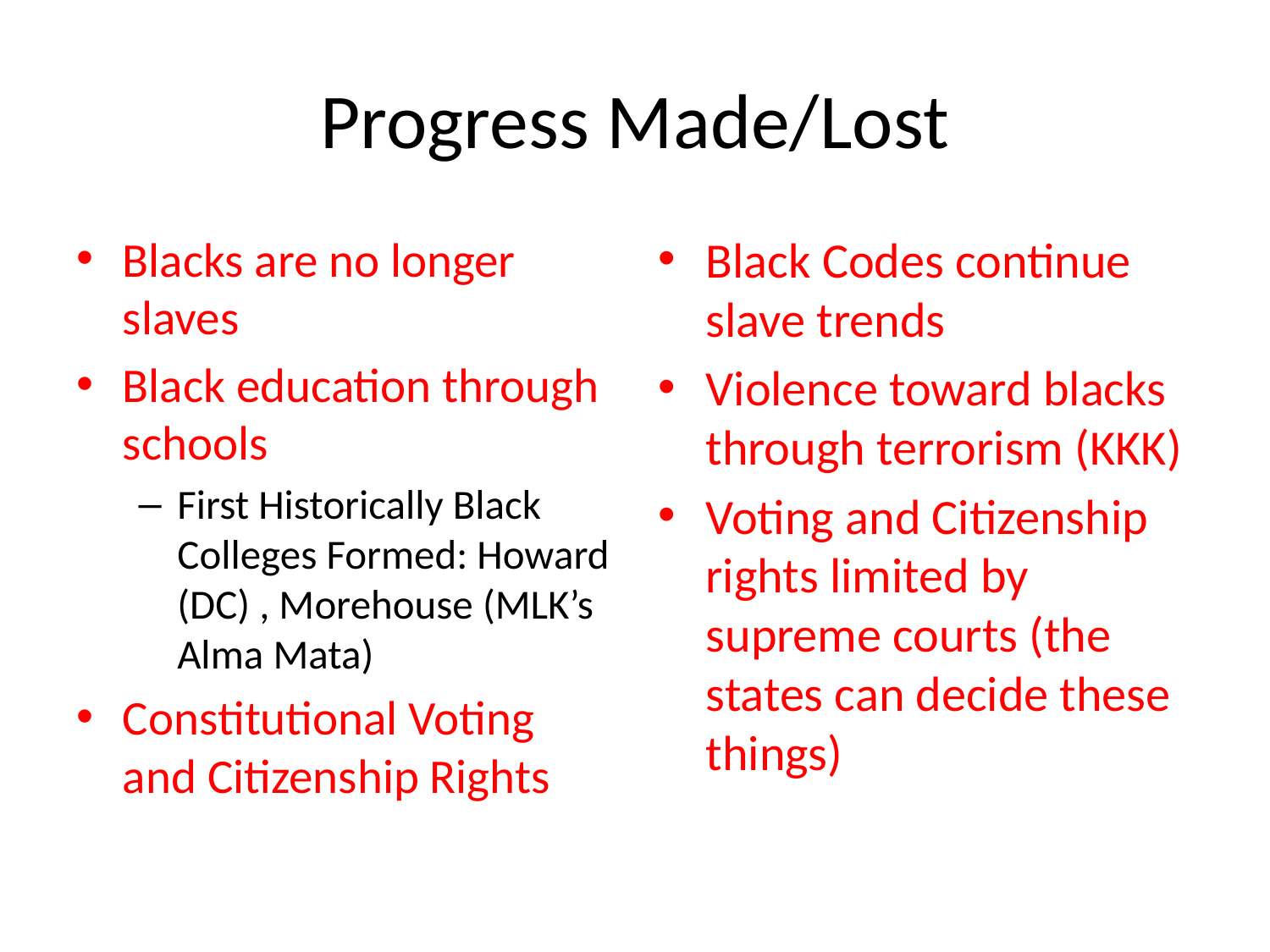

# Progress Made/Lost
Blacks are no longer slaves
Black education through schools
First Historically Black Colleges Formed: Howard (DC) , Morehouse (MLK’s Alma Mata)
Constitutional Voting and Citizenship Rights
Black Codes continue slave trends
Violence toward blacks through terrorism (KKK)
Voting and Citizenship rights limited by supreme courts (the states can decide these things)